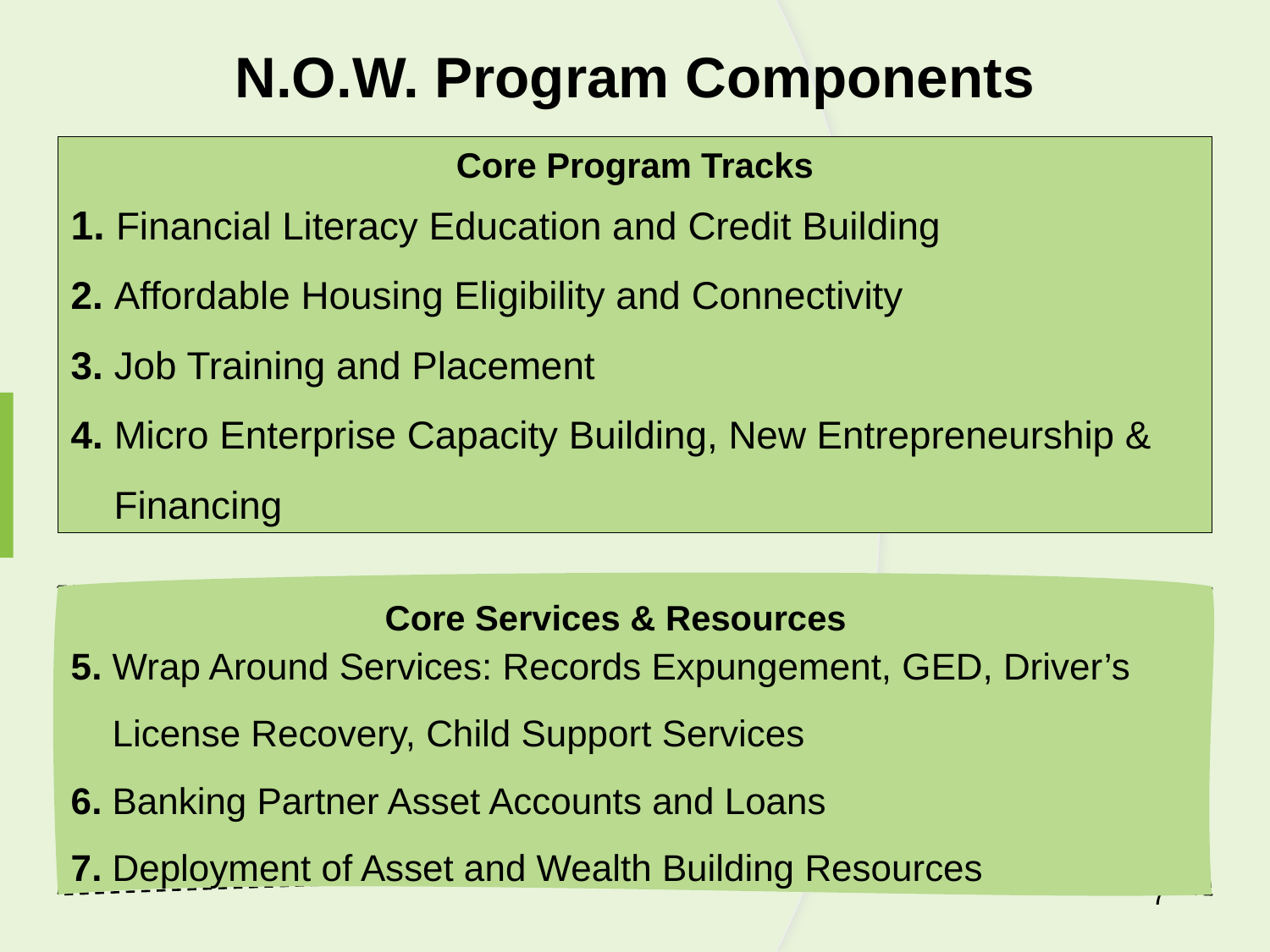

N.O.W. Program Components
Core Program Tracks
# 1. Financial Literacy Education and Credit Building 2. Affordable Housing Eligibility and Connectivity 3. Job Training and Placement 4. Micro Enterprise Capacity Building, New Entrepreneurship & Financing

5. Wrap Around Services: Records Expungement, GED, Driver’s
    License Recovery, Child Support Services
6. Banking Partner Asset Accounts and Loans
7. Deployment of Asset and Wealth Building Resources
Core Services & Resources
7